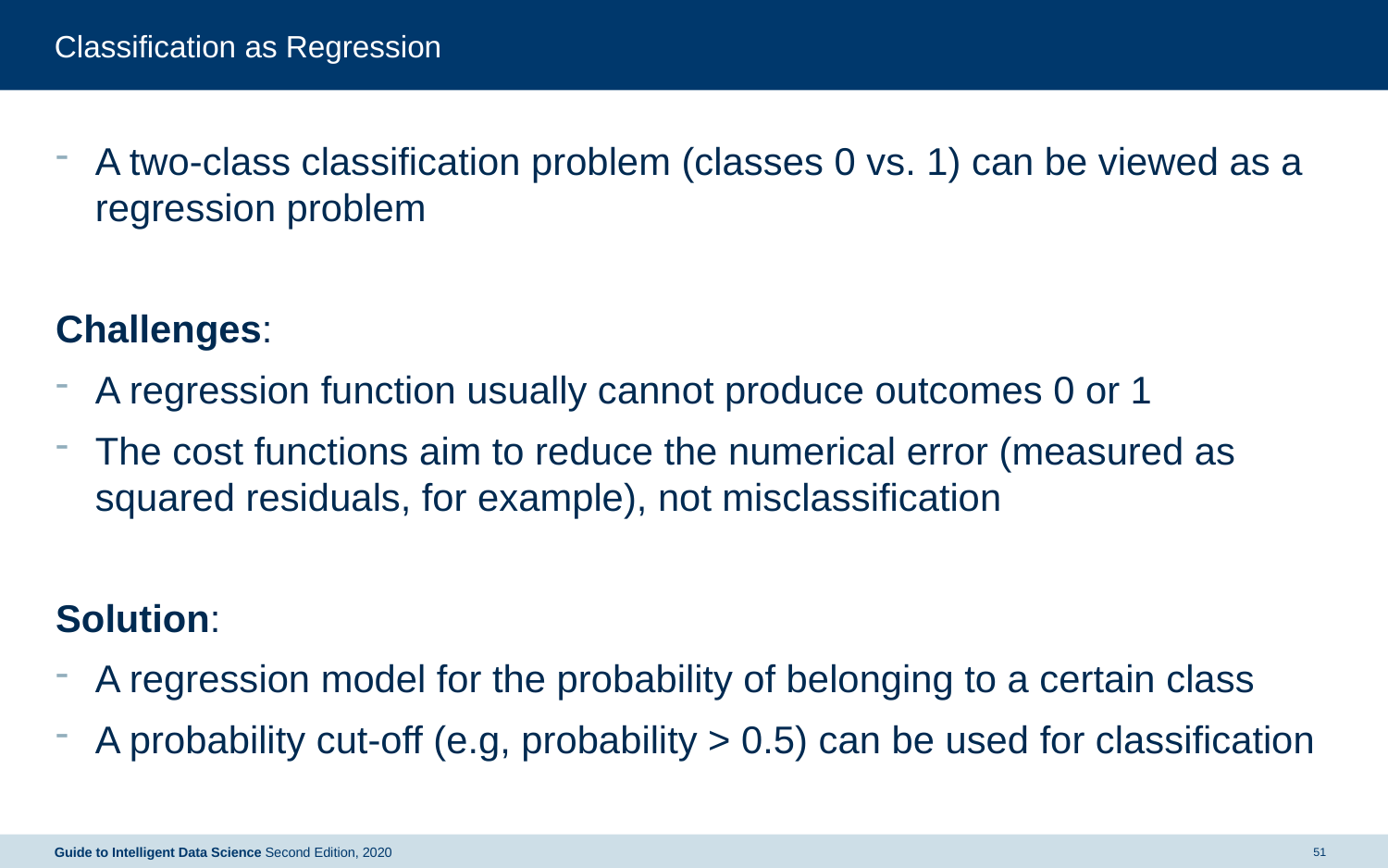

# Classification as Regression
A two-class classification problem (classes 0 vs. 1) can be viewed as a regression problem

Challenges:
A regression function usually cannot produce outcomes 0 or 1
The cost functions aim to reduce the numerical error (measured as squared residuals, for example), not misclassification

Solution:
A regression model for the probability of belonging to a certain class
A probability cut-off (e.g, probability > 0.5) can be used for classification
Guide to Intelligent Data Science Second Edition, 2020
51